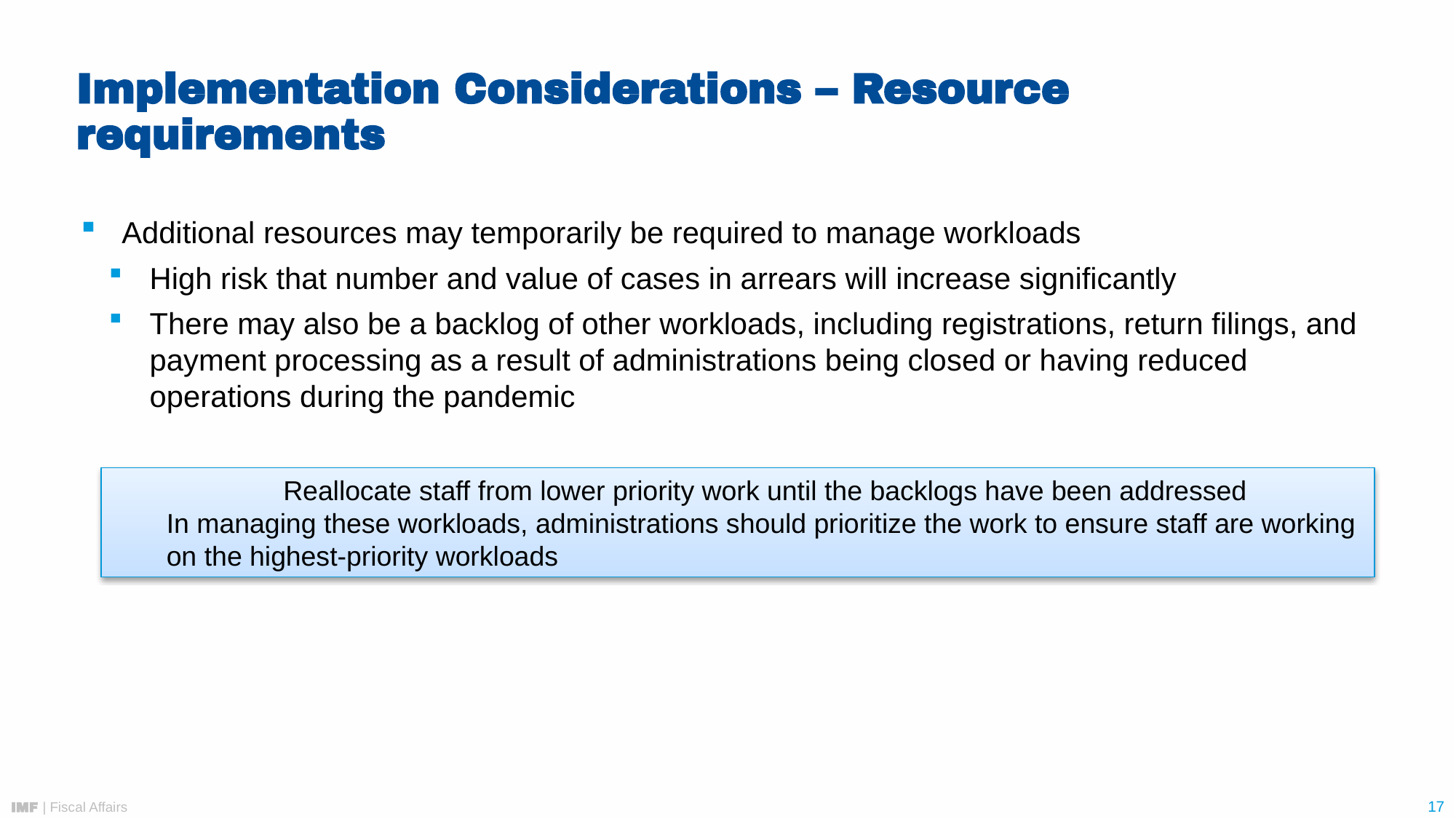

# Implementation Considerations – Resource requirements
Additional resources may temporarily be required to manage workloads
High risk that number and value of cases in arrears will increase significantly
There may also be a backlog of other workloads, including registrations, return filings, and payment processing as a result of administrations being closed or having reduced operations during the pandemic

Reallocate staff from lower priority work until the backlogs have been addressed
In managing these workloads, administrations should prioritize the work to ensure staff are working on the highest-priority workloads